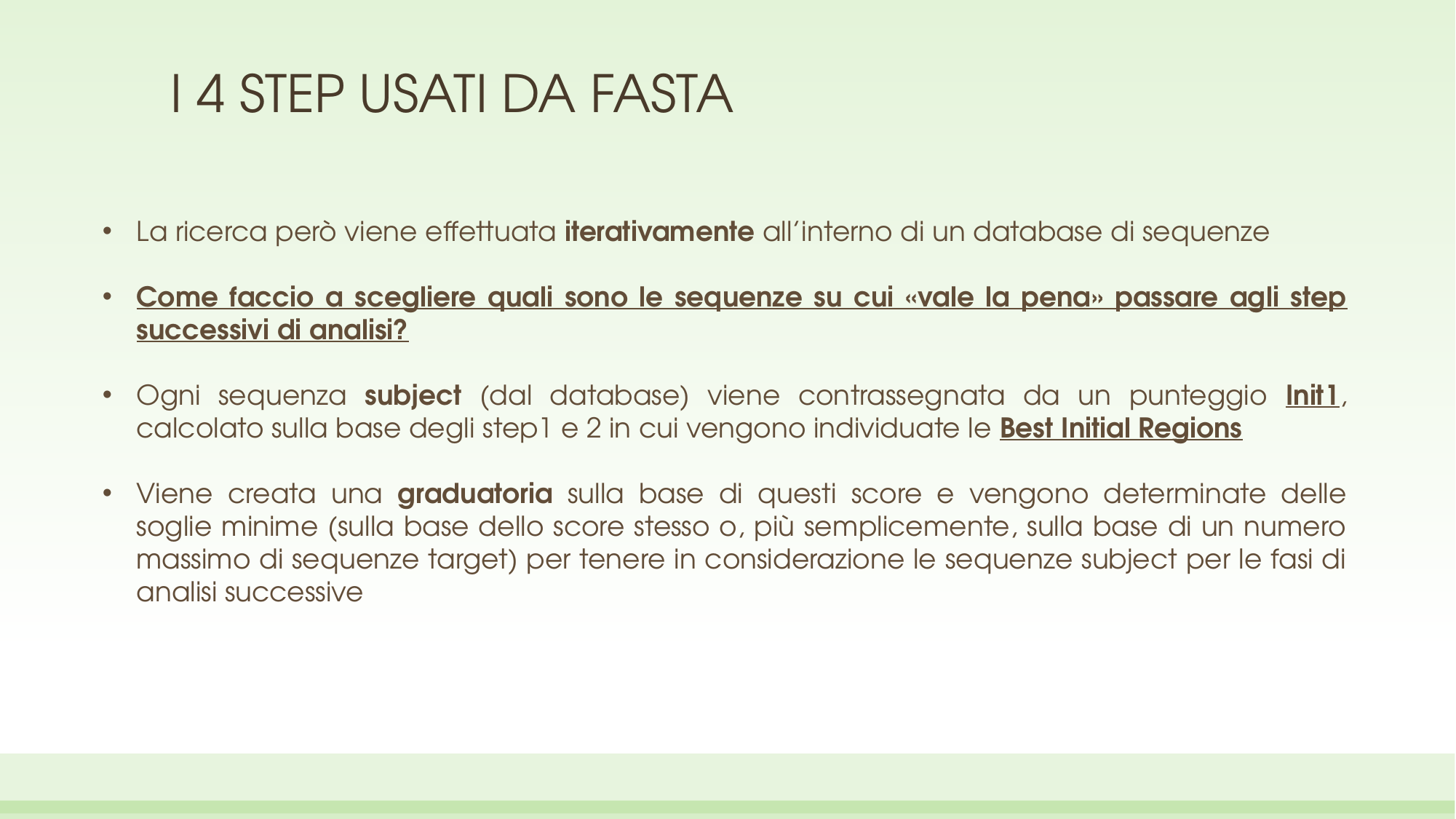

# I 4 STEP USATI DA FASTA
La ricerca però viene effettuata iterativamente all’interno di un database di sequenze

Come faccio a scegliere quali sono le sequenze su cui «vale la pena» passare agli step successivi di analisi?

Ogni sequenza subject (dal database) viene contrassegnata da un punteggio Init1, calcolato sulla base degli step1 e 2 in cui vengono individuate le Best Initial Regions

Viene creata una graduatoria sulla base di questi score e vengono determinate delle soglie minime (sulla base dello score stesso o, più semplicemente, sulla base di un numero massimo di sequenze target) per tenere in considerazione le sequenze subject per le fasi di analisi successive